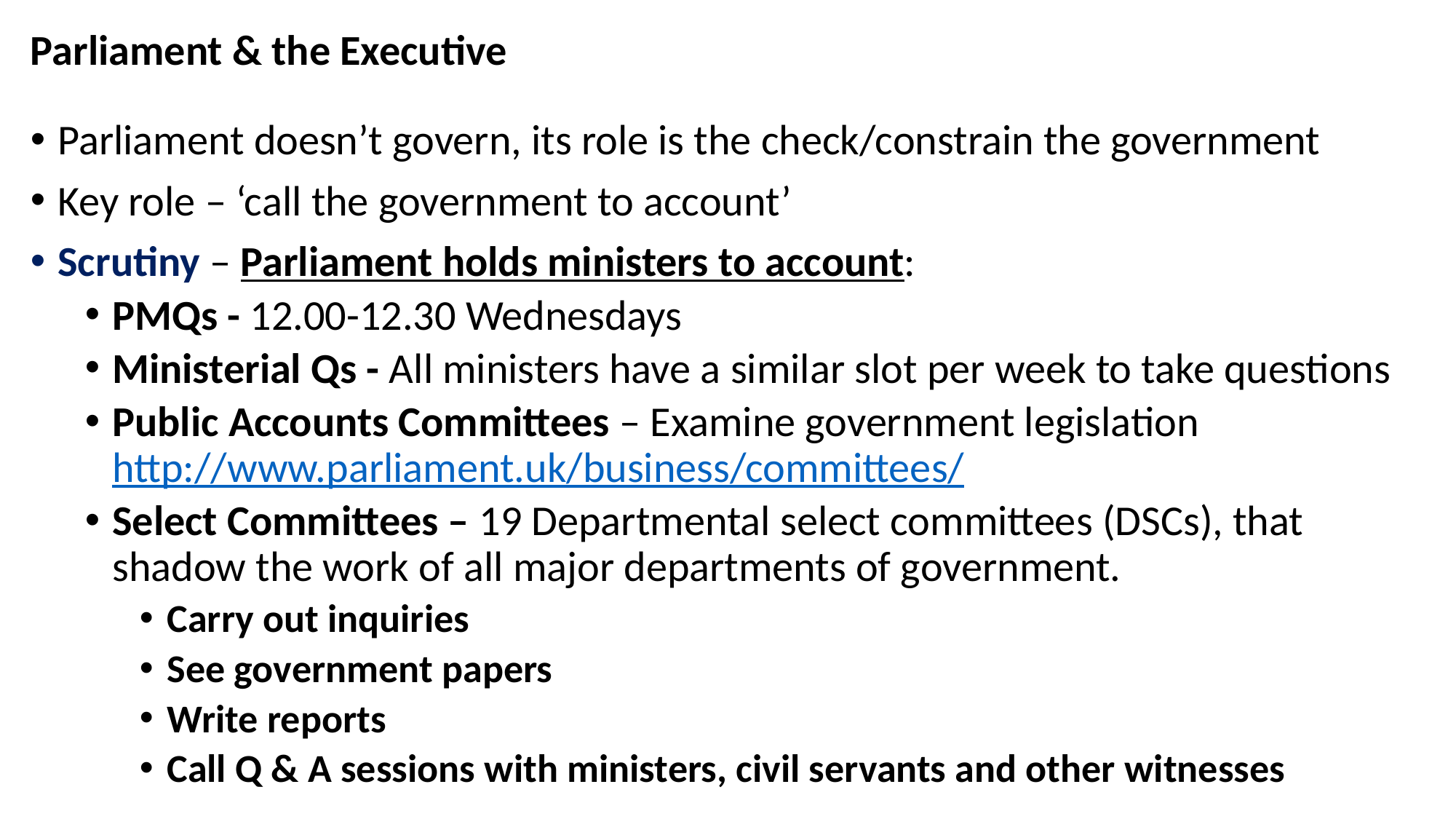

Parliament & the Executive

Parliament doesn’t govern, its role is the check/constrain the government
Key role – ‘call the government to account’
Scrutiny – Parliament holds ministers to account:
PMQs - 12.00-12.30 Wednesdays
Ministerial Qs - All ministers have a similar slot per week to take questions
Public Accounts Committees – Examine government legislation http://www.parliament.uk/business/committees/
Select Committees – 19 Departmental select committees (DSCs), that shadow the work of all major departments of government.
Carry out inquiries
See government papers
Write reports
Call Q & A sessions with ministers, civil servants and other witnesses